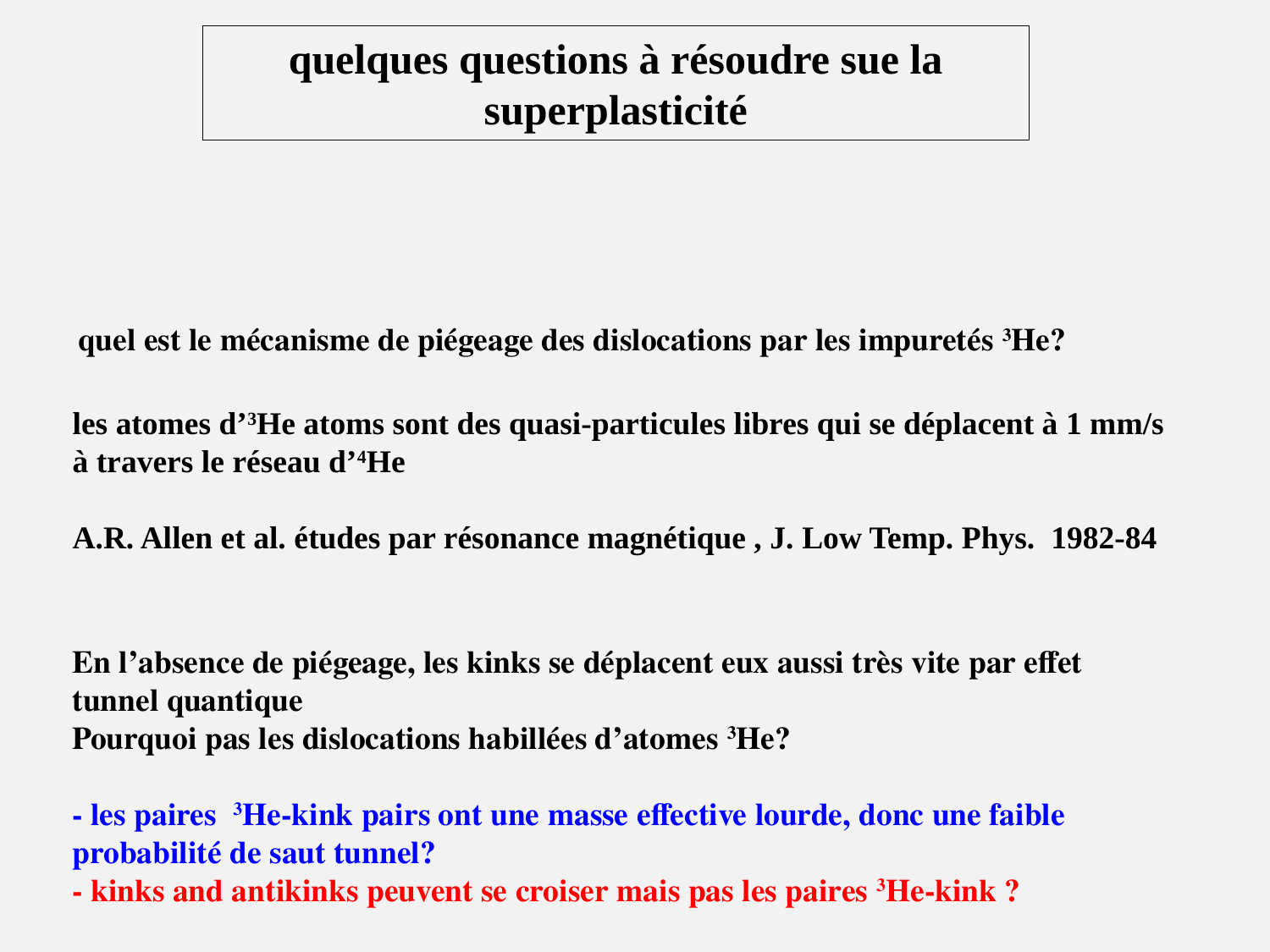

quelques questions à résoudre sue la superplasticité
quel est le mécanisme de piégeage des dislocations par les impuretés 3He?
les atomes d’3He atoms sont des quasi-particules libres qui se déplacent à 1 mm/s à travers le réseau d’4He

A.R. Allen et al. études par résonance magnétique , J. Low Temp. Phys.  1982-84
En l’absence de piégeage, les kinks se déplacent eux aussi très vite par effet tunnel quantique
Pourquoi pas les dislocations habillées d’atomes 3He?

- les paires  3He-kink pairs ont une masse effective lourde, donc une faible probabilité de saut tunnel?
- kinks and antikinks peuvent se croiser mais pas les paires 3He-kink ?